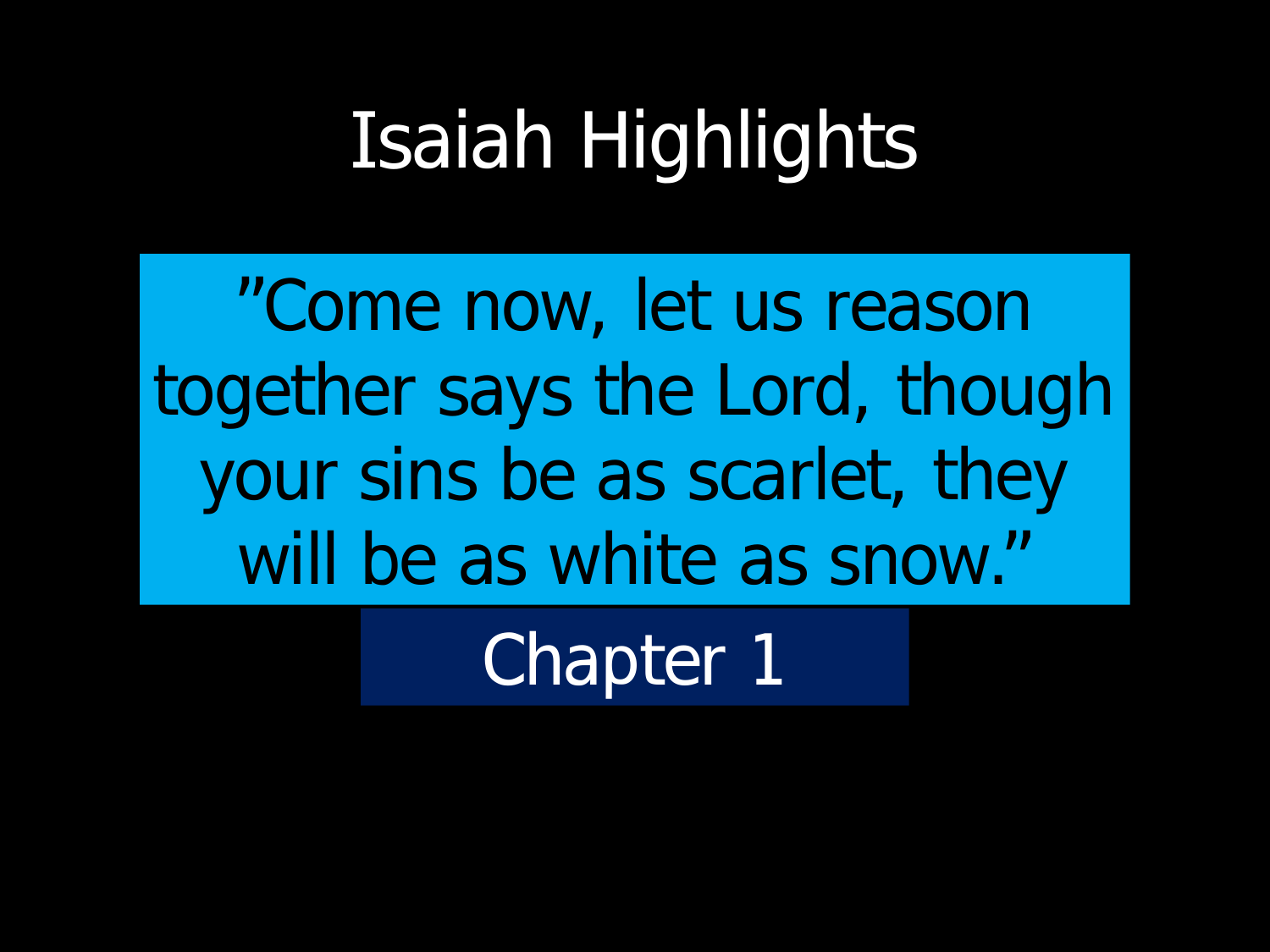

# Isaiah Highlights
”Come now, let us reason together says the Lord, though your sins be as scarlet, they will be as white as snow.”
Chapter 1